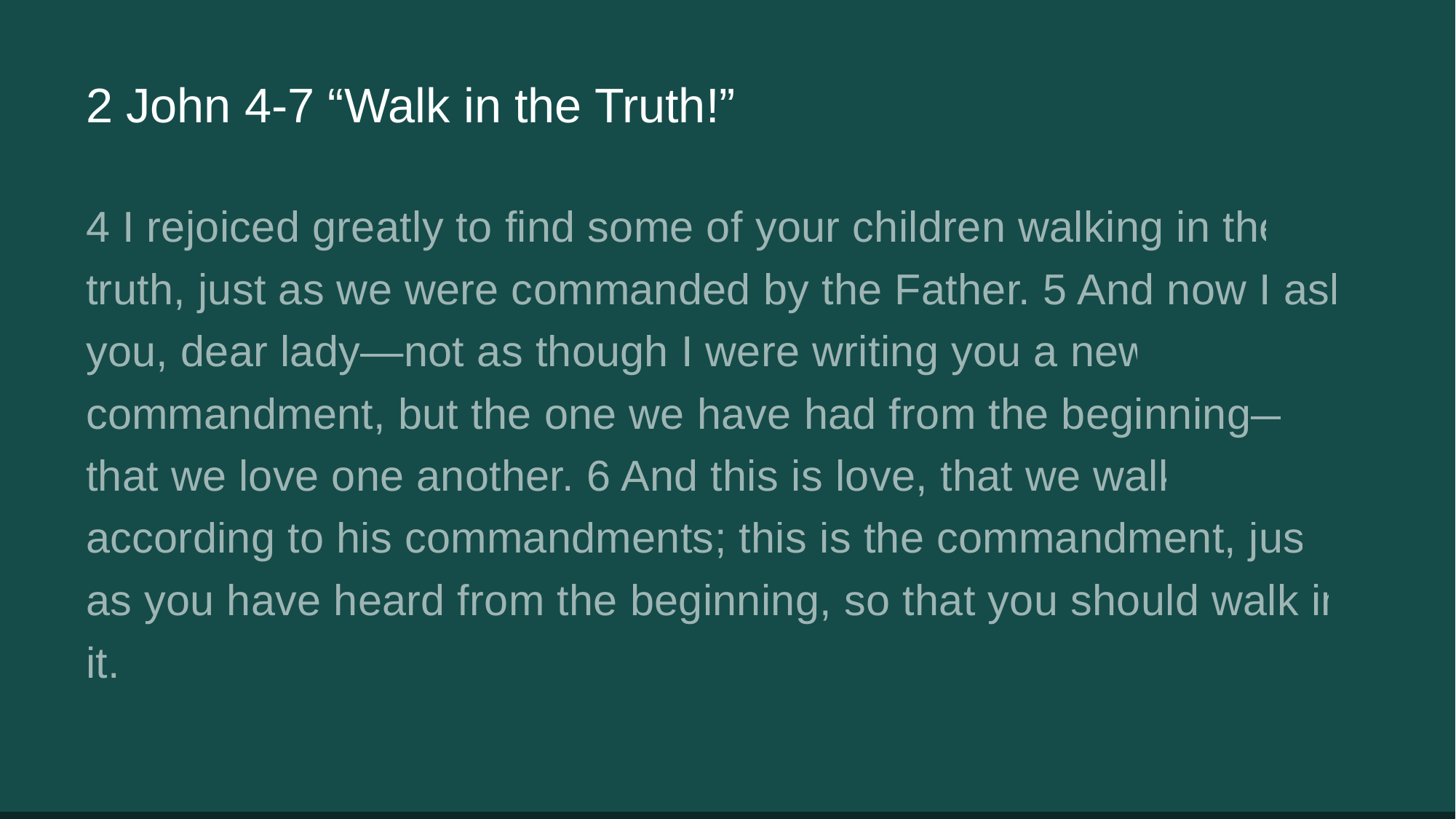

# 2 John 4-7 “Walk in the Truth!”
4 I rejoiced greatly to find some of your children walking in the truth, just as we were commanded by the Father. 5 And now I ask you, dear lady—not as though I were writing you a new commandment, but the one we have had from the beginning—that we love one another. 6 And this is love, that we walk according to his commandments; this is the commandment, just as you have heard from the beginning, so that you should walk in it.